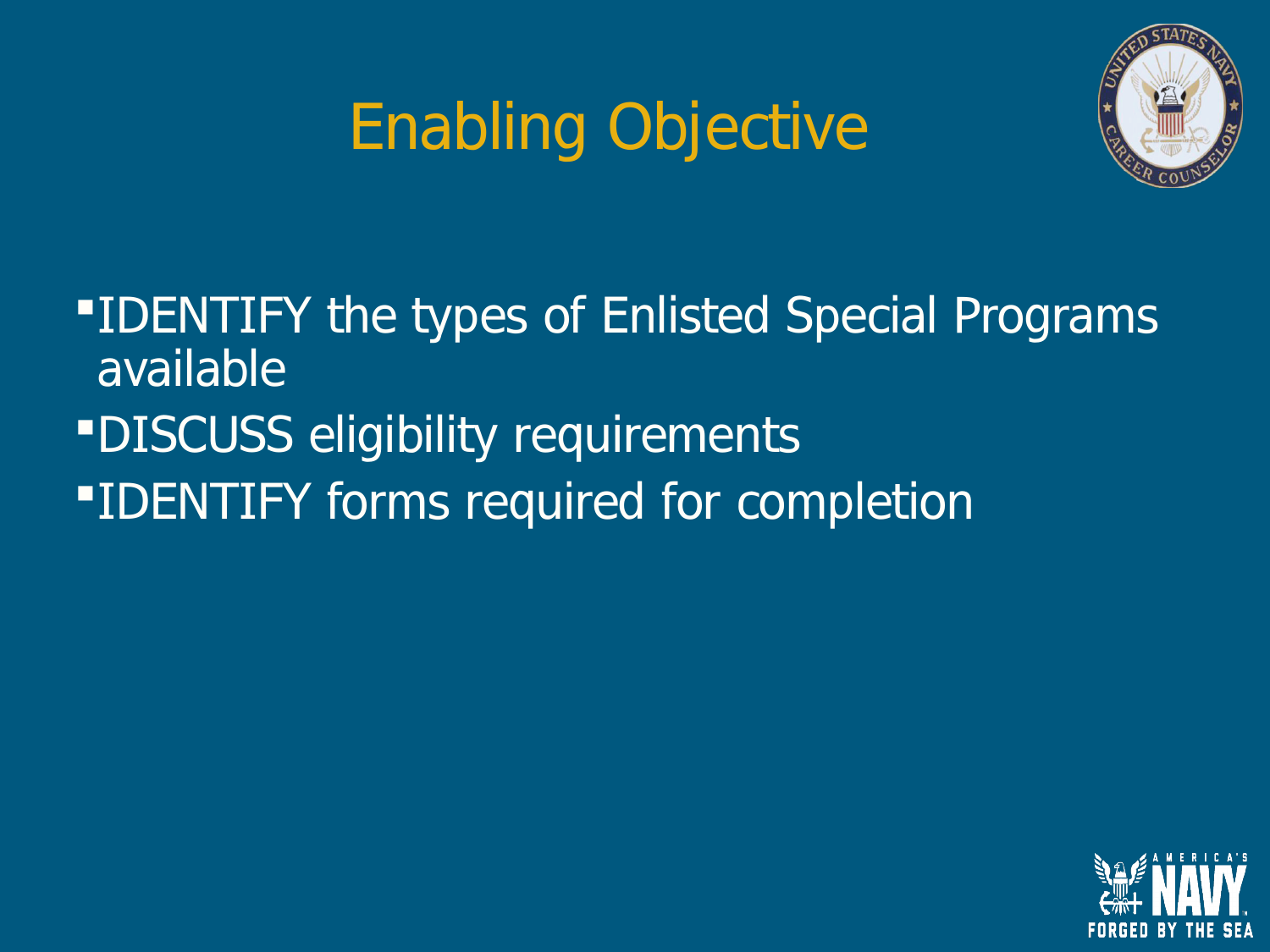

# Enabling Objective

IDENTIFY the types of Enlisted Special Programs available
DISCUSS eligibility requirements
IDENTIFY forms required for completion